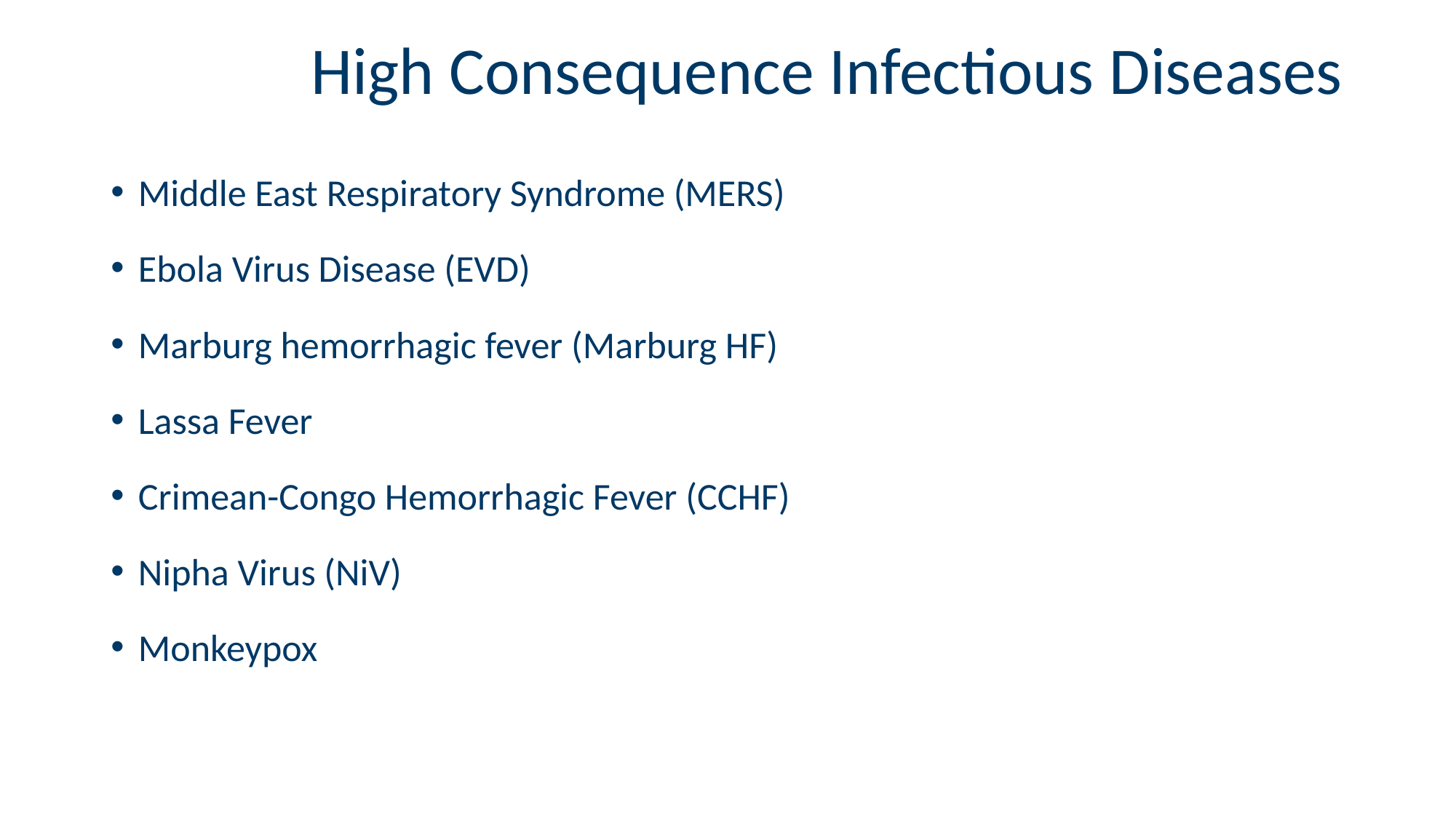

# High Consequence Infectious Diseases
Middle East Respiratory Syndrome (MERS)
Ebola Virus Disease (EVD)
Marburg hemorrhagic fever (Marburg HF)
Lassa Fever
Crimean-Congo Hemorrhagic Fever (CCHF)
Nipha Virus (NiV)
Monkeypox